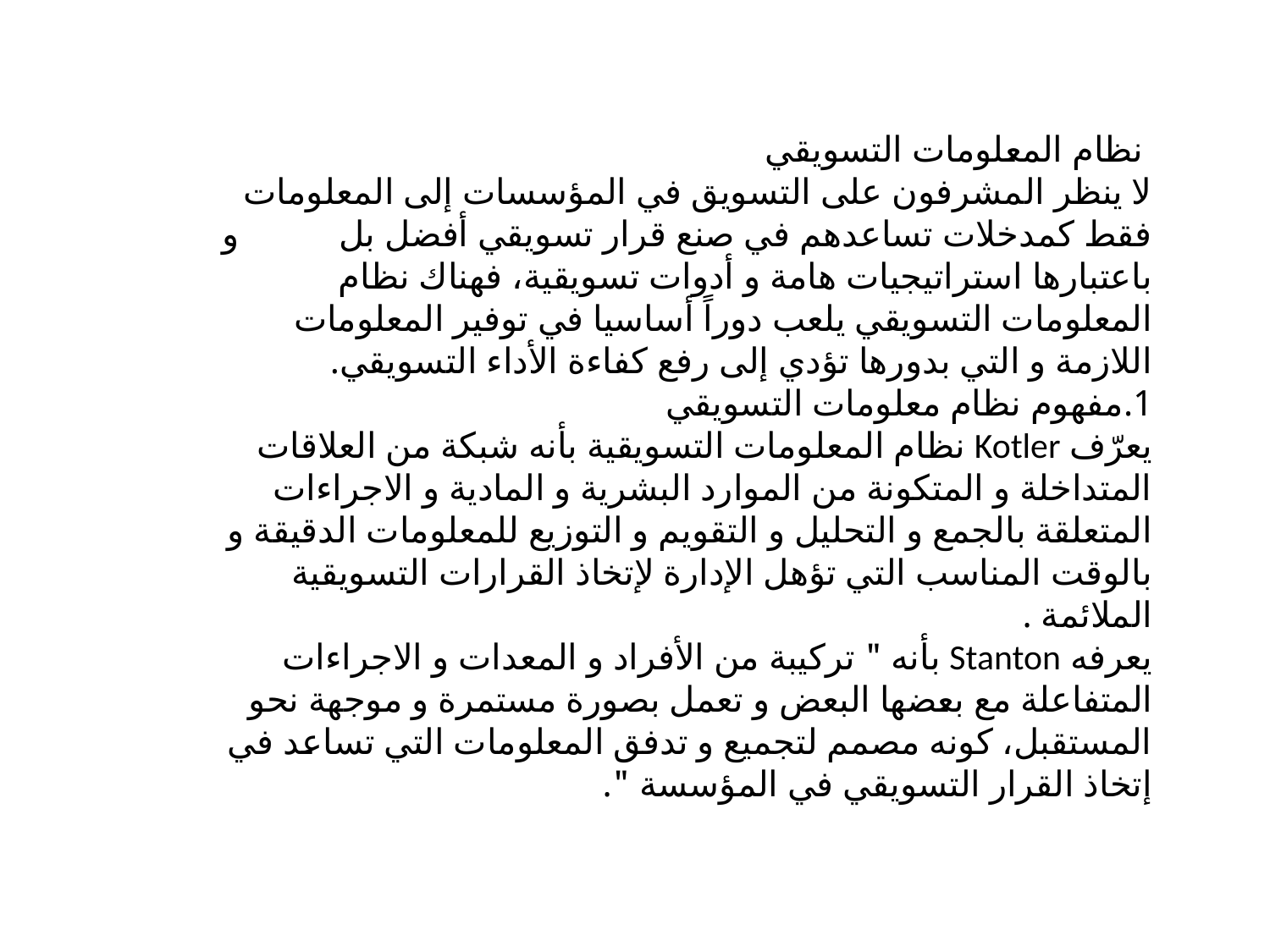

نظام المعلومات التسويقي
لا ينظر المشرفون على التسويق في المؤسسات إلى المعلومات فقط كمدخلات تساعدهم في صنع قرار تسويقي أفضل بل           و باعتبارها استراتيجيات هامة و أدوات تسويقية، فهناك نظام المعلومات التسويقي يلعب دوراً أساسيا في توفير المعلومات اللازمة و التي بدورها تؤدي إلى رفع كفاءة الأداء التسويقي.
1.مفهوم نظام معلومات التسويقي
يعرّف Kotler نظام المعلومات التسويقية بأنه شبكة من العلاقات المتداخلة و المتكونة من الموارد البشرية و المادية و الاجراءات المتعلقة بالجمع و التحليل و التقويم و التوزيع للمعلومات الدقيقة و بالوقت المناسب التي تؤهل الإدارة لإتخاذ القرارات التسويقية الملائمة .
يعرفه Stanton بأنه " تركيبة من الأفراد و المعدات و الاجراءات المتفاعلة مع بعضها البعض و تعمل بصورة مستمرة و موجهة نحو المستقبل، كونه مصمم لتجميع و تدفق المعلومات التي تساعد في إتخاذ القرار التسويقي في المؤسسة ".